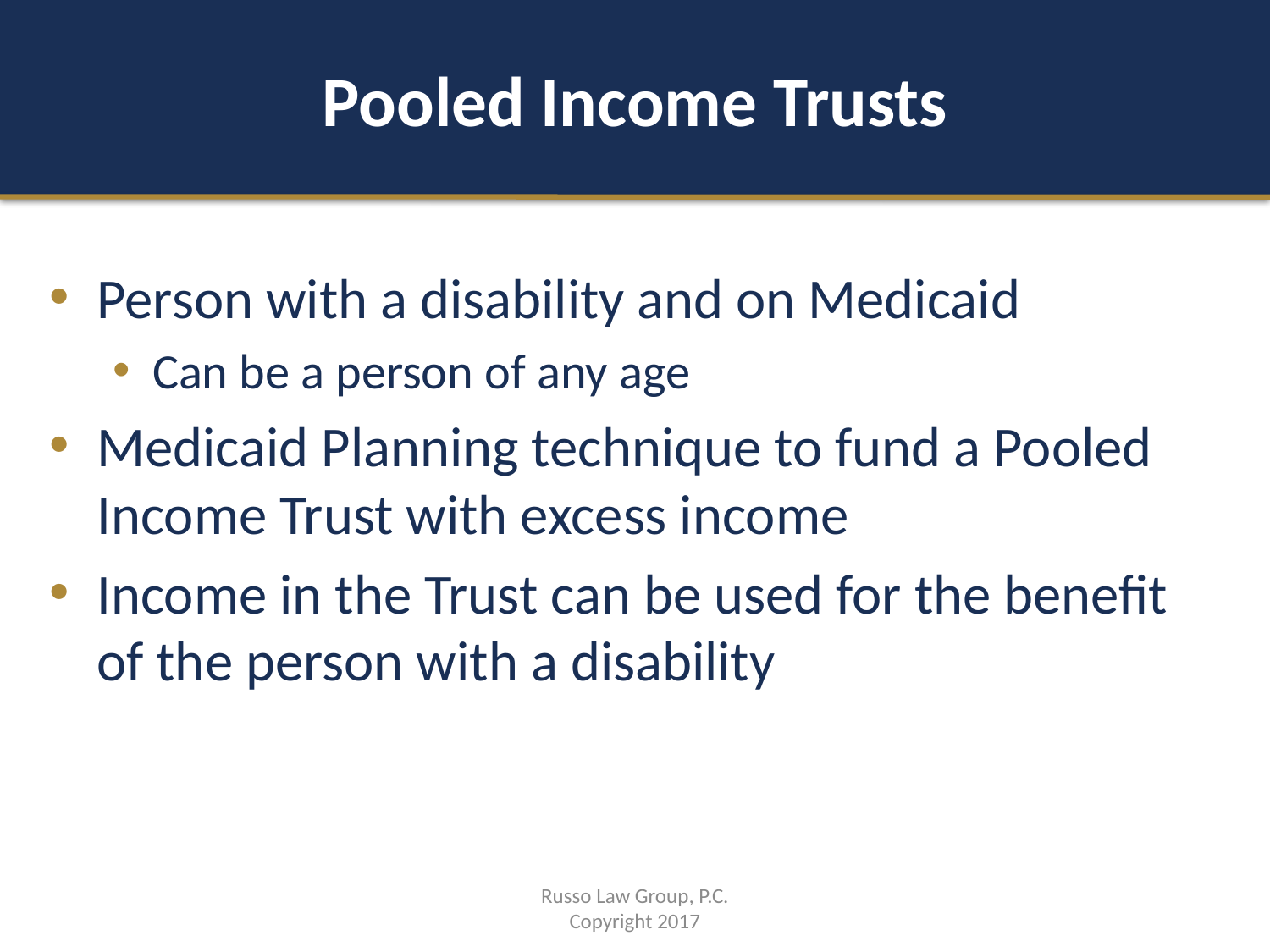

# Pooled Income Trusts
Person with a disability and on Medicaid
Can be a person of any age
Medicaid Planning technique to fund a Pooled Income Trust with excess income
Income in the Trust can be used for the benefit of the person with a disability
Russo Law Group, P.C.
Copyright 2017